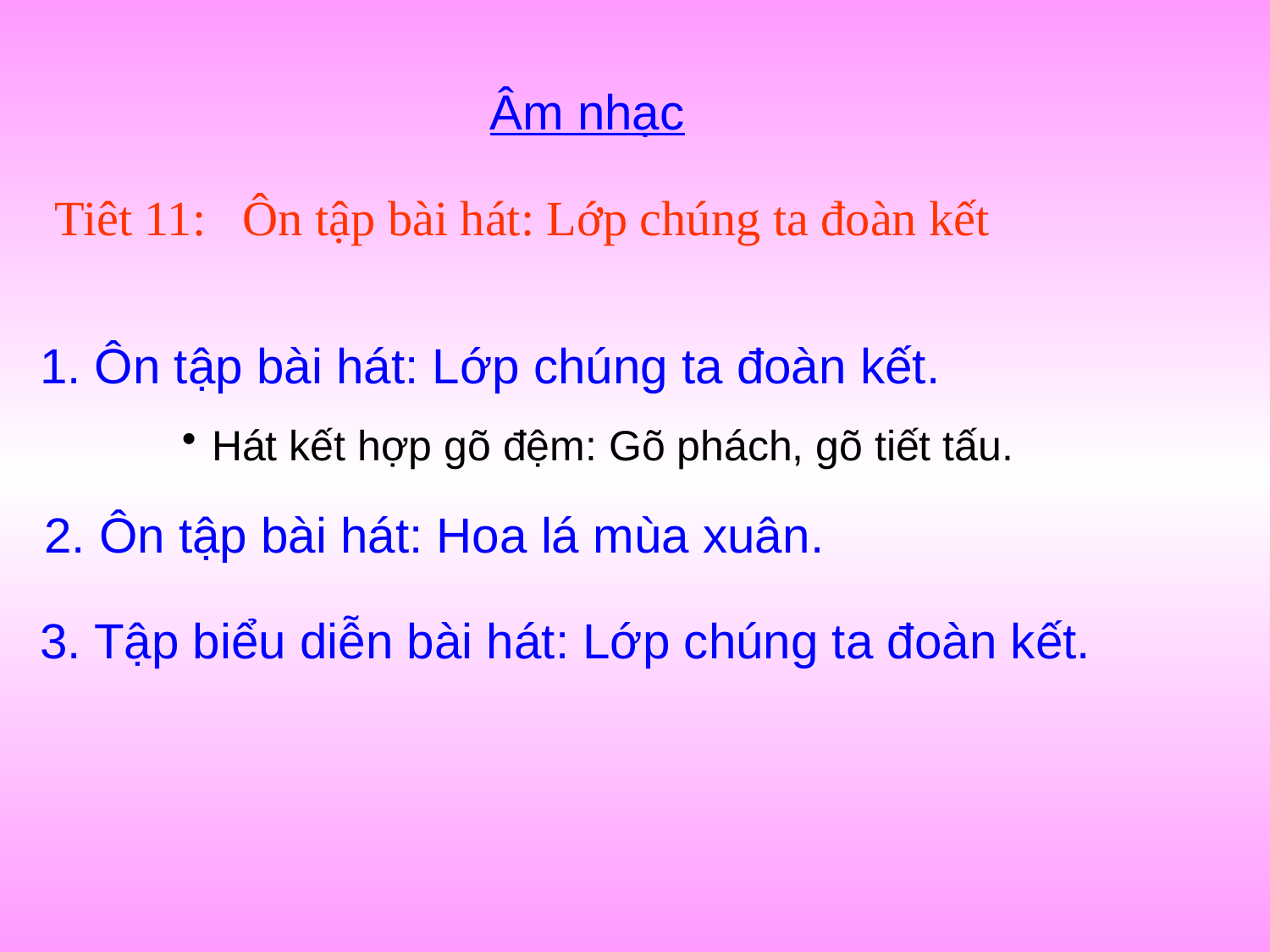

Âm nhạc
Tiêt 11:   Ôn tập bài hát: Lớp chúng ta đoàn kết
  1. Ôn tập bài hát: Lớp chúng ta đoàn kết.
Hát kết hợp gõ đệm: Gõ phách, gõ tiết tấu.
2. Ôn tập bài hát: Hoa lá mùa xuân.

  3. Tập biểu diễn bài hát: Lớp chúng ta đoàn kết.